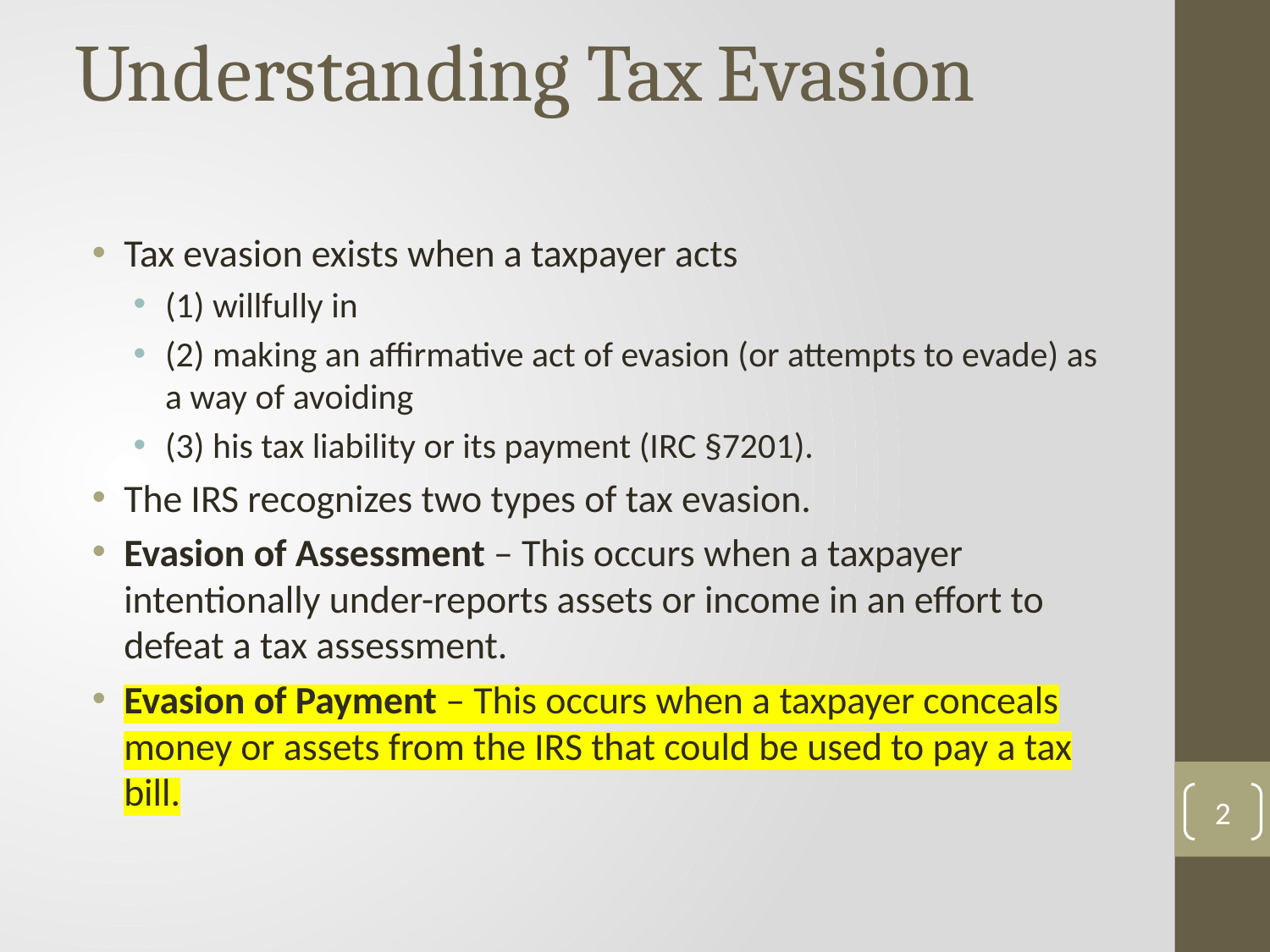

# Understanding Tax Evasion
Tax evasion exists when a taxpayer acts
(1) willfully in
(2) making an affirmative act of evasion (or attempts to evade) as a way of avoiding
(3) his tax liability or its payment (IRC §7201).
The IRS recognizes two types of tax evasion.
Evasion of Assessment – This occurs when a taxpayer intentionally under-reports assets or income in an effort to defeat a tax assessment.
Evasion of Payment – This occurs when a taxpayer conceals money or assets from the IRS that could be used to pay a tax bill.

2